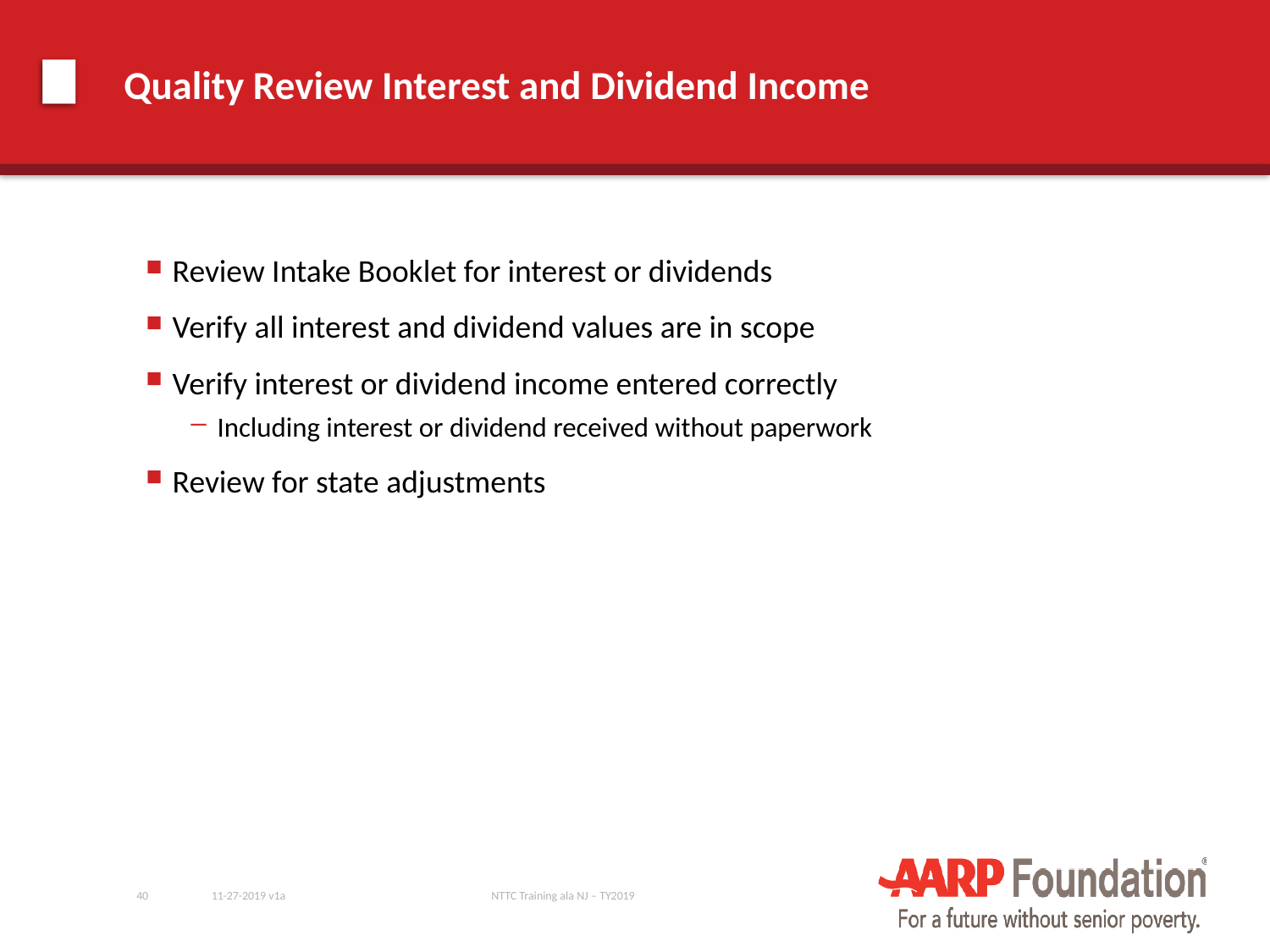

# Quality Review Interest and Dividend Income
Review Intake Booklet for interest or dividends
Verify all interest and dividend values are in scope
Verify interest or dividend income entered correctly
Including interest or dividend received without paperwork
Review for state adjustments
40
11-27-2019 v1a
NTTC Training ala NJ – TY2019